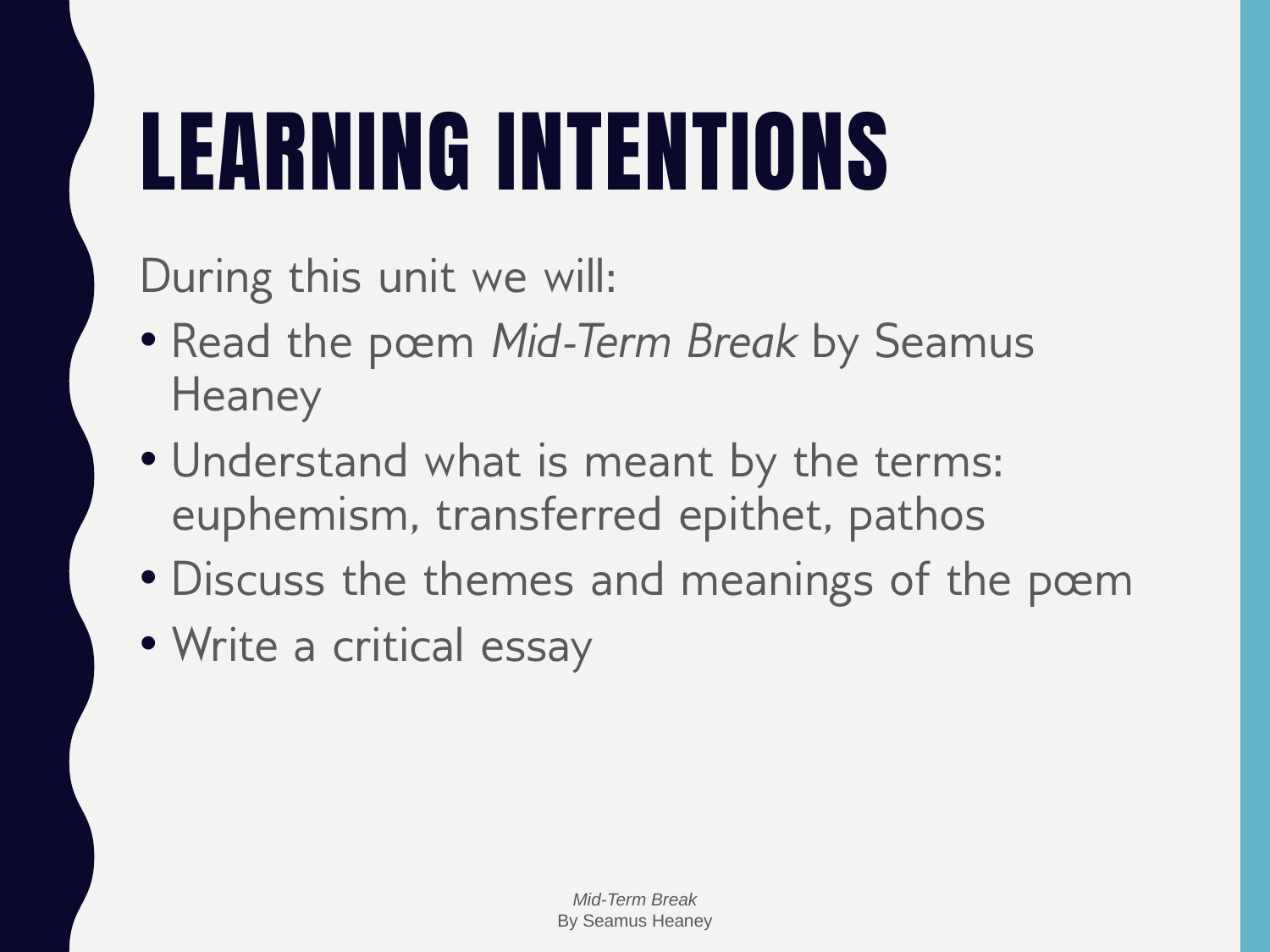

# Learning Intentions
During this unit we will:
Read the poem Mid-Term Break by Seamus Heaney
Understand what is meant by the terms: euphemism, transferred epithet, pathos
Discuss the themes and meanings of the poem
Write a critical essay

Mid-Term Break
By Seamus Heaney